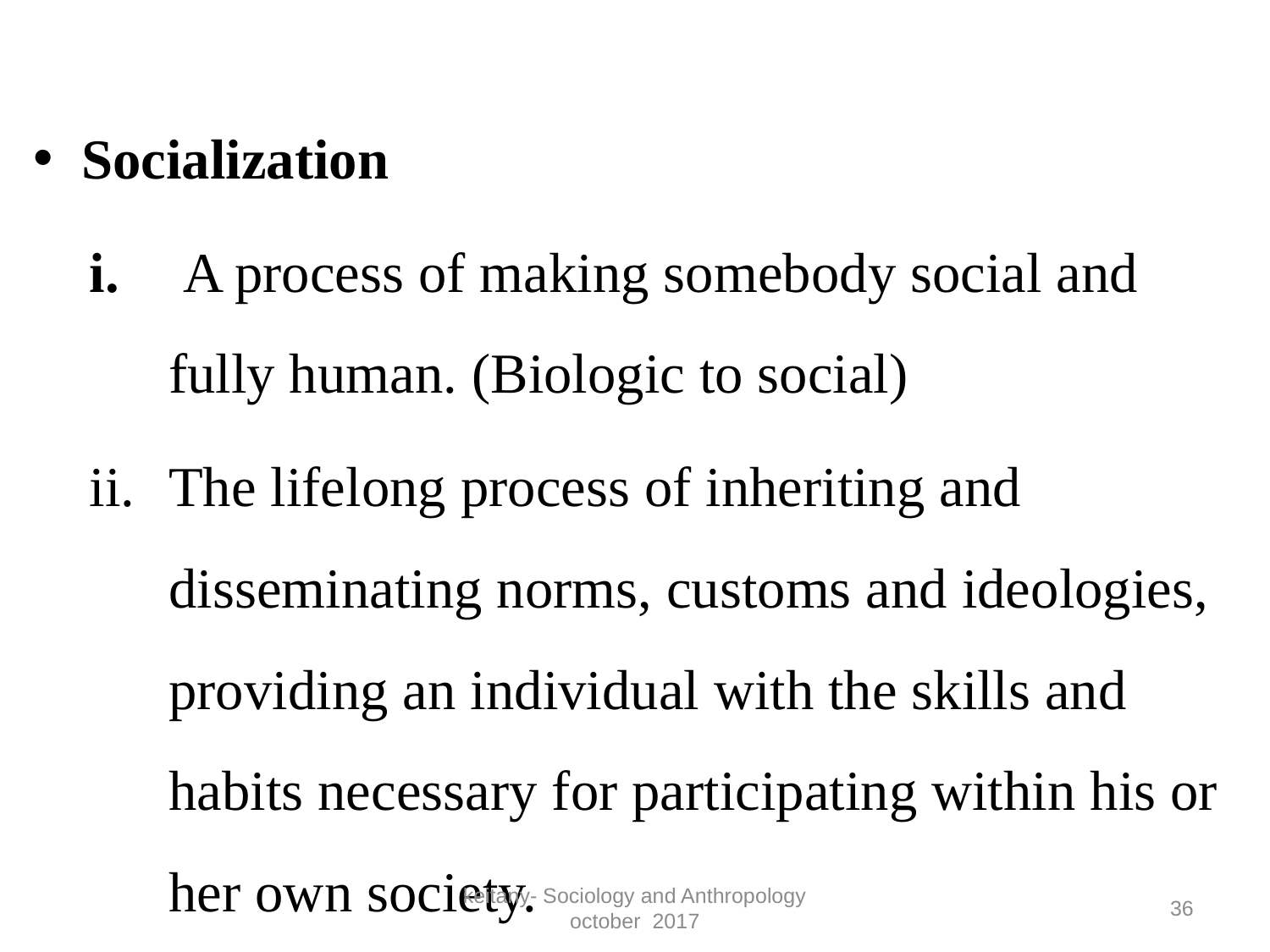

#
Socialization
 A process of making somebody social and fully human. (Biologic to social)
The lifelong process of inheriting and disseminating norms, customs and ideologies, providing an individual with the skills and habits necessary for participating within his or her own society.
keitany- Sociology and Anthropology october  2017
36